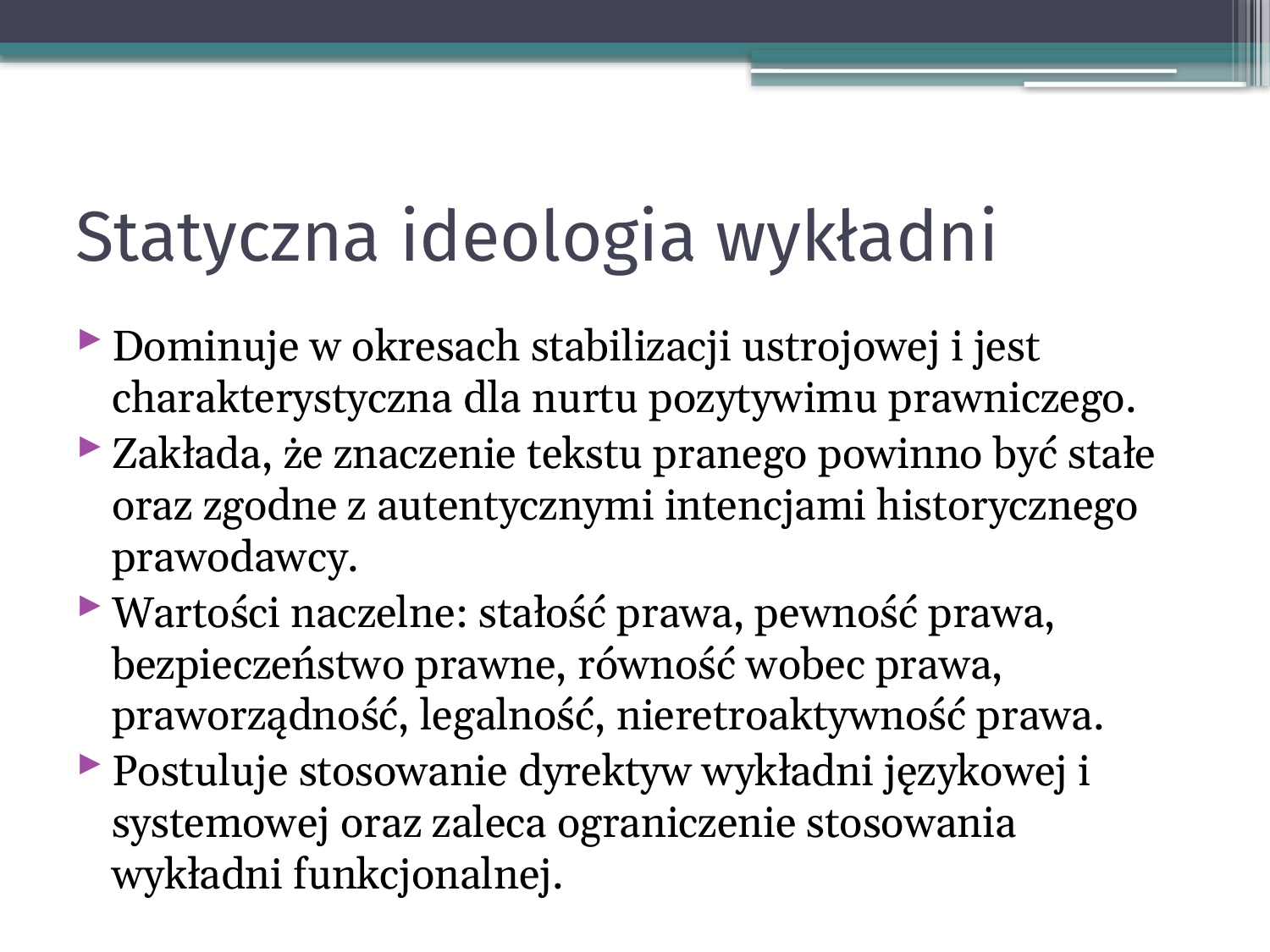

# Statyczna ideologia wykładni
Dominuje w okresach stabilizacji ustrojowej i jest charakterystyczna dla nurtu pozytywimu prawniczego.
Zakłada, że znaczenie tekstu pranego powinno być stałe oraz zgodne z autentycznymi intencjami historycznego prawodawcy.
Wartości naczelne: stałość prawa, pewność prawa, bezpieczeństwo prawne, równość wobec prawa, praworządność, legalność, nieretroaktywność prawa.
Postuluje stosowanie dyrektyw wykładni językowej i systemowej oraz zaleca ograniczenie stosowania wykładni funkcjonalnej.